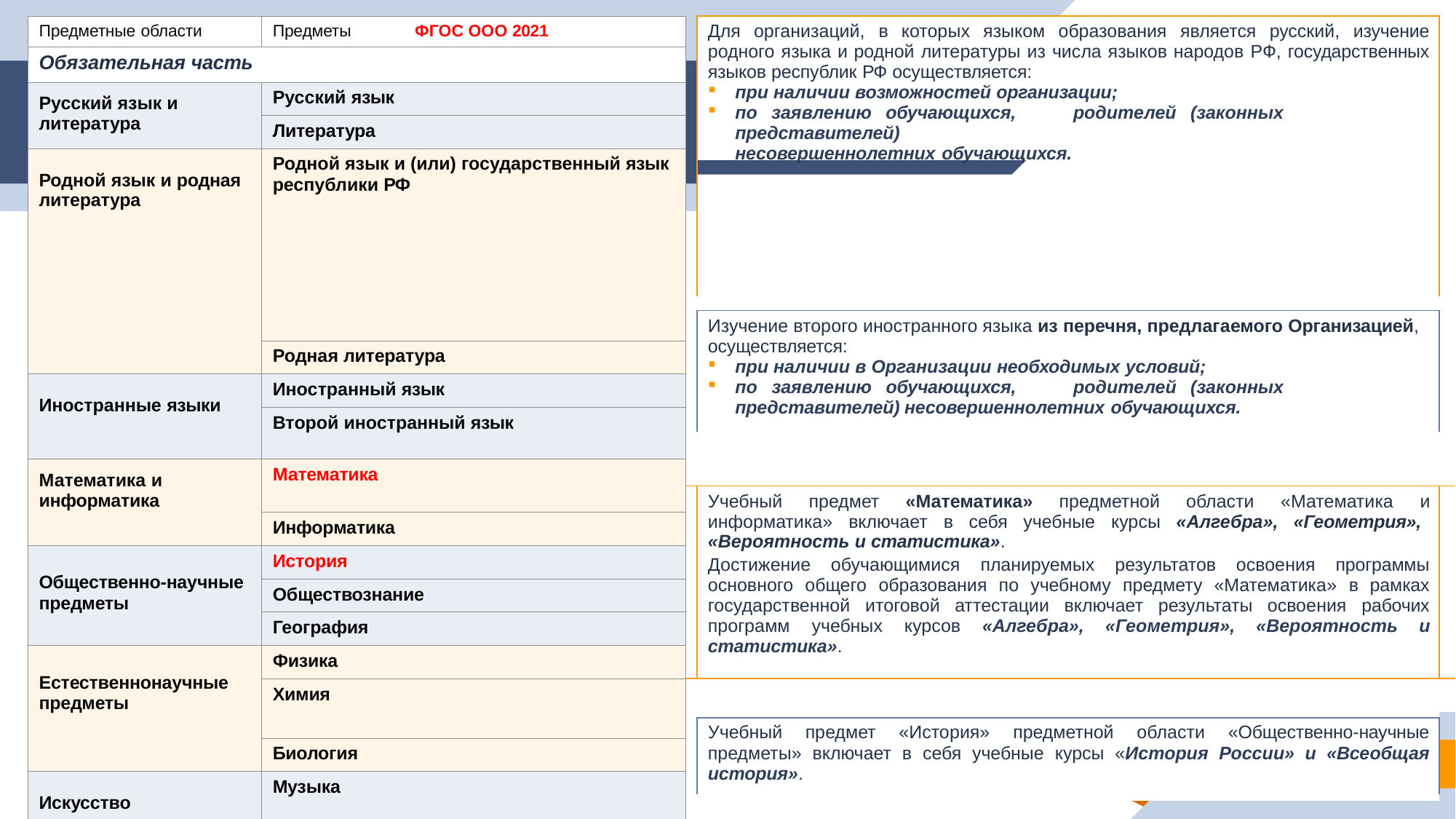

|  | Предметные области | Предметы ФГОС ООО 2021 |  | Для организаций, в которых языком образования является русский, изучение родного языка и родной литературы из числа языков народов РФ, государственных языков республик РФ осуществляется: при наличии возможностей организации; по заявлению обучающихся, родителей (законных представителей) несовершеннолетних обучающихся. |  |
| --- | --- | --- | --- | --- | --- |
|  | Обязательная часть |  |  |  |  |
|  | Русский язык и литература | Русский язык |  |  |  |
|  |  | Литература |  |  |  |
|  | Родной язык и родная литература | Родной язык и (или) государственный язык республики РФ |  |  |  |
|  |  |  |  |  |  |
|  |  |  |  | Изучение второго иностранного языка из перечня, предлагаемого Организацией, осуществляется: при наличии в Организации необходимых условий; по заявлению обучающихся, родителей (законных представителей) несовершеннолетних обучающихся. |  |
|  |  | Родная литература |  |  |  |
|  | Иностранные языки | Иностранный язык |  |  |  |
|  |  | Второй иностранный язык |  |  |  |
|  |  |  |  |  |  |
|  | Математика и информатика | Математика |  |  |  |
|  |  |  |  | Учебный предмет «Математика» предметной области «Математика и информатика» включает в себя учебные курсы «Алгебра», «Геометрия», «Вероятность и статистика». Достижение обучающимися планируемых результатов освоения программы основного общего образования по учебному предмету «Математика» в рамках государственной итоговой аттестации включает результаты освоения рабочих программ учебных курсов «Алгебра», «Геометрия», «Вероятность и статистика». |  |
|  |  | Информатика |  |  |  |
|  | Общественно-научные предметы | История |  |  |  |
|  |  | Обществознание |  |  |  |
|  |  | География |  |  |  |
|  | Естественнонаучные предметы | Физика |  |  |  |
|  |  | Химия |  |  |  |
|  |  |  |  | Учебный предмет «История» предметной области «Общественно-научные предметы» включает в себя учебные курсы «История России» и «Всеобщая история». |  |
|  |  | Биология |  |  |  |
|  | Искусство | Музыка |  |  |  |
|  |  |  |  |  |  |
|  |  | Изобразительное искусство |  |  |  |
|  |  |  |  | В целях обеспечения индивидуальных потребностей обучающихся часть учебного плана, формируемая участниками образовательных отношений из перечня, предлагаемого Организацией, включает учебные предметы, учебные курсы (в том числе внеурочной деятельности), учебные модули по выбору обучающихся, родителей (законных представителей) несовершеннолетних обучающихся, в том числе предусматривающие углубленное изучение учебных предметов, с целью удовлетворения различных интересов обучающихся, потребностей в физическом развитии и совершенствовании, а также учитывающие этнокультурные интересы, особые образовательные потребности обучающихся с ОВЗ. |  |
|  | Технология | Технология |  |  |  |
|  | Физическая культура и основы безопасности жизнедеятельности | Основы безопасности жизнедеятельности |  |  |  |
|  |  | Физическая культура |  |  |  |
|  | Часть, формируемая участниками образовательных отношений |  |  |  |  |
|  |  |  |  |  |  |